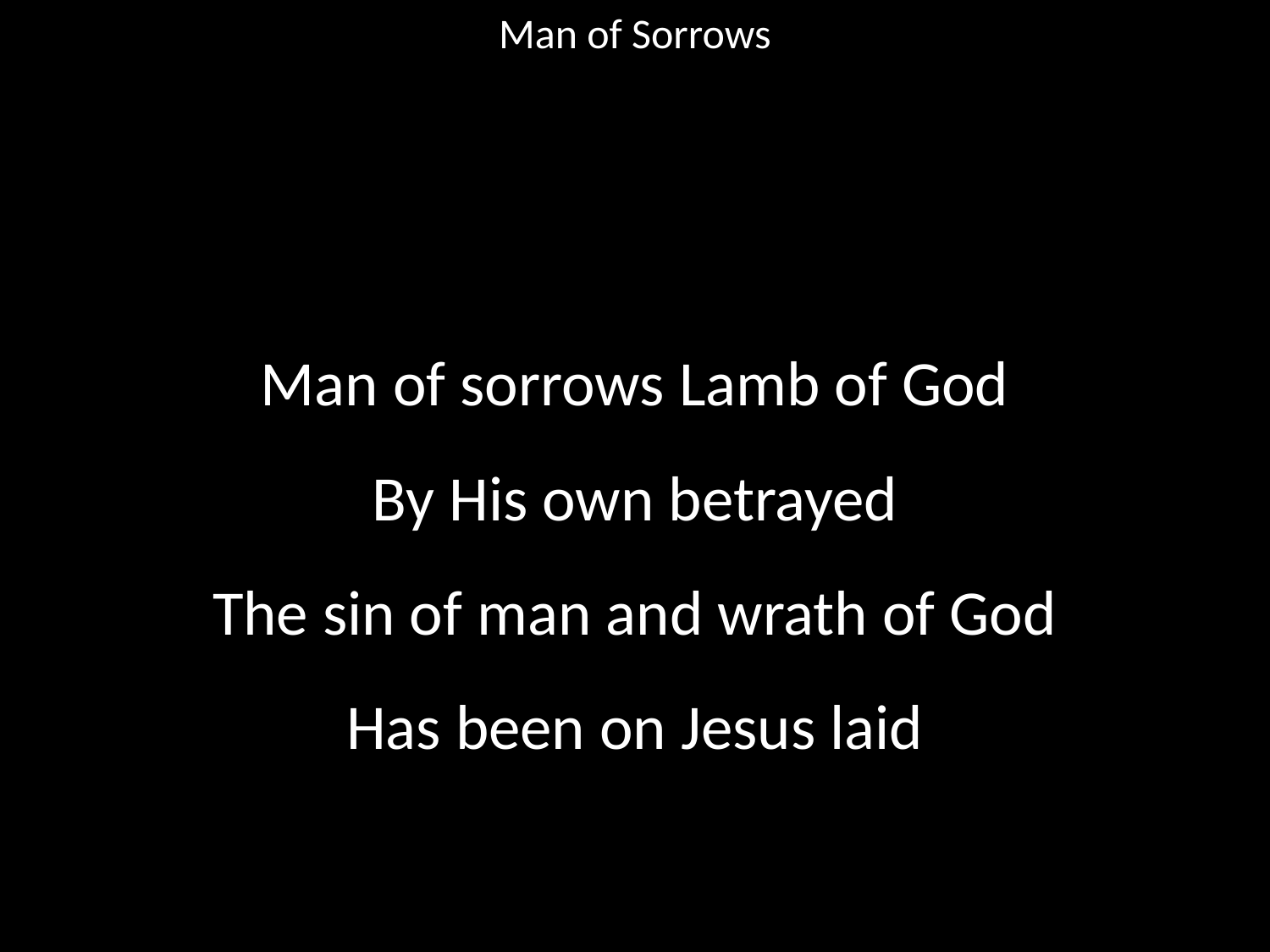

Man of Sorrows
#
Man of sorrows Lamb of God
By His own betrayed
The sin of man and wrath of God
Has been on Jesus laid